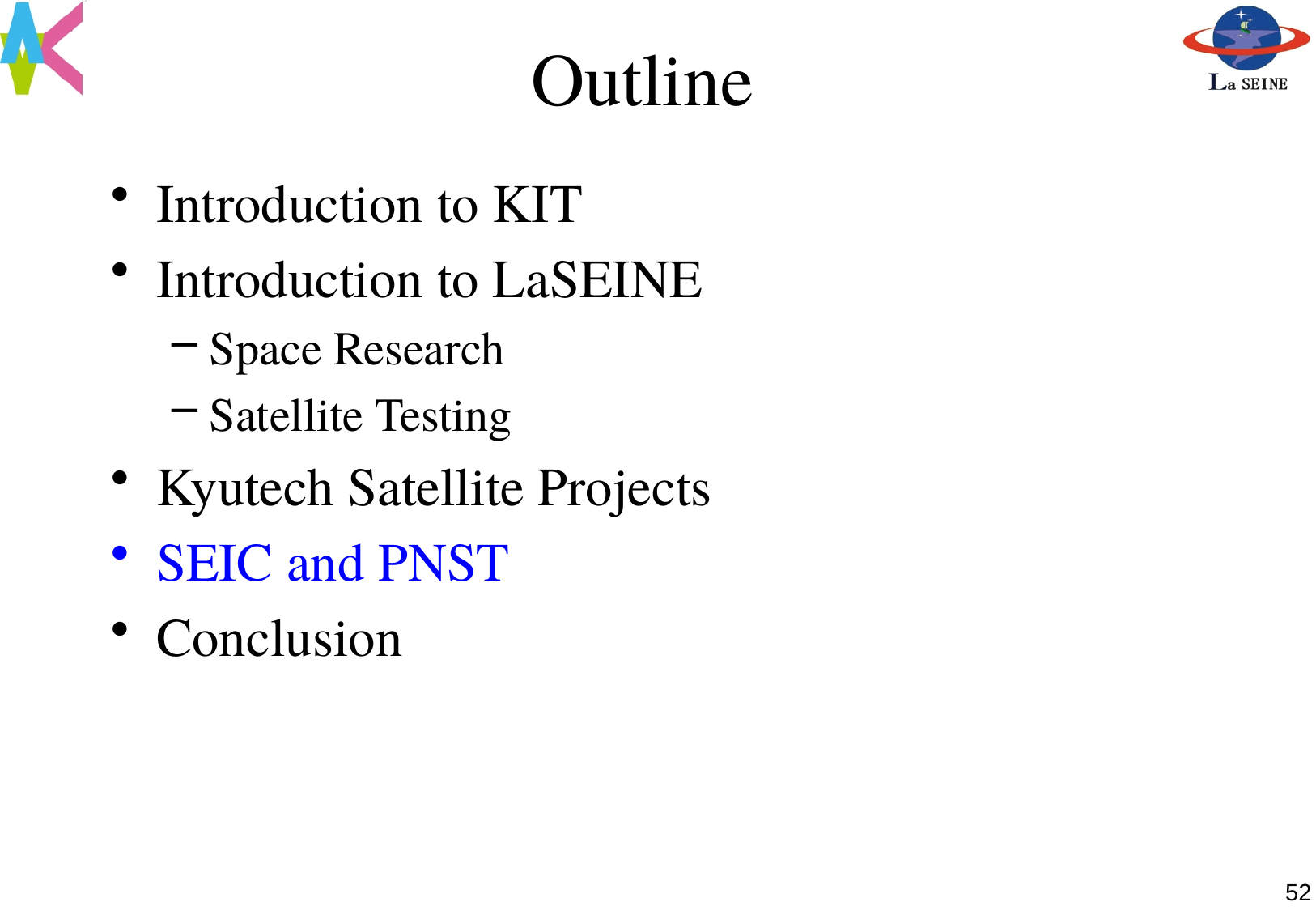

# Outline
Introduction to KIT
Introduction to LaSEINE
Space Research
Satellite Testing
Kyutech Satellite Projects
SEIC and PNST
Conclusion
52